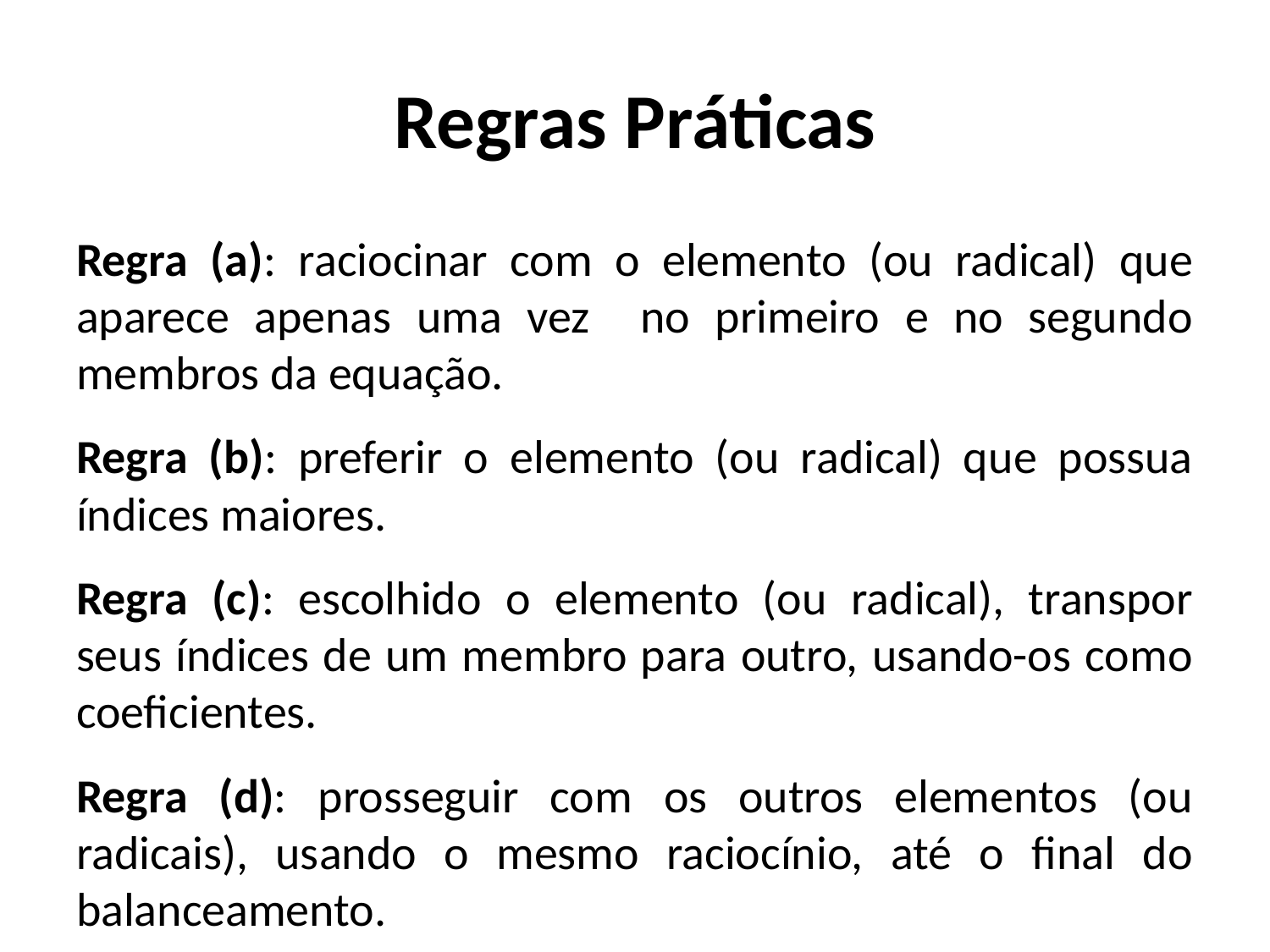

# Regras Práticas
Regra (a): raciocinar com o elemento (ou radical) que aparece apenas uma vez  no primeiro e no segundo membros da equação.
Regra (b): preferir o elemento (ou radical) que possua índices maiores.
Regra (c): escolhido o elemento (ou radical), transpor seus índices de um membro para outro, usando-os como coeficientes.
Regra (d): prosseguir com os outros elementos (ou radicais), usando o mesmo raciocínio, até o final do balanceamento.